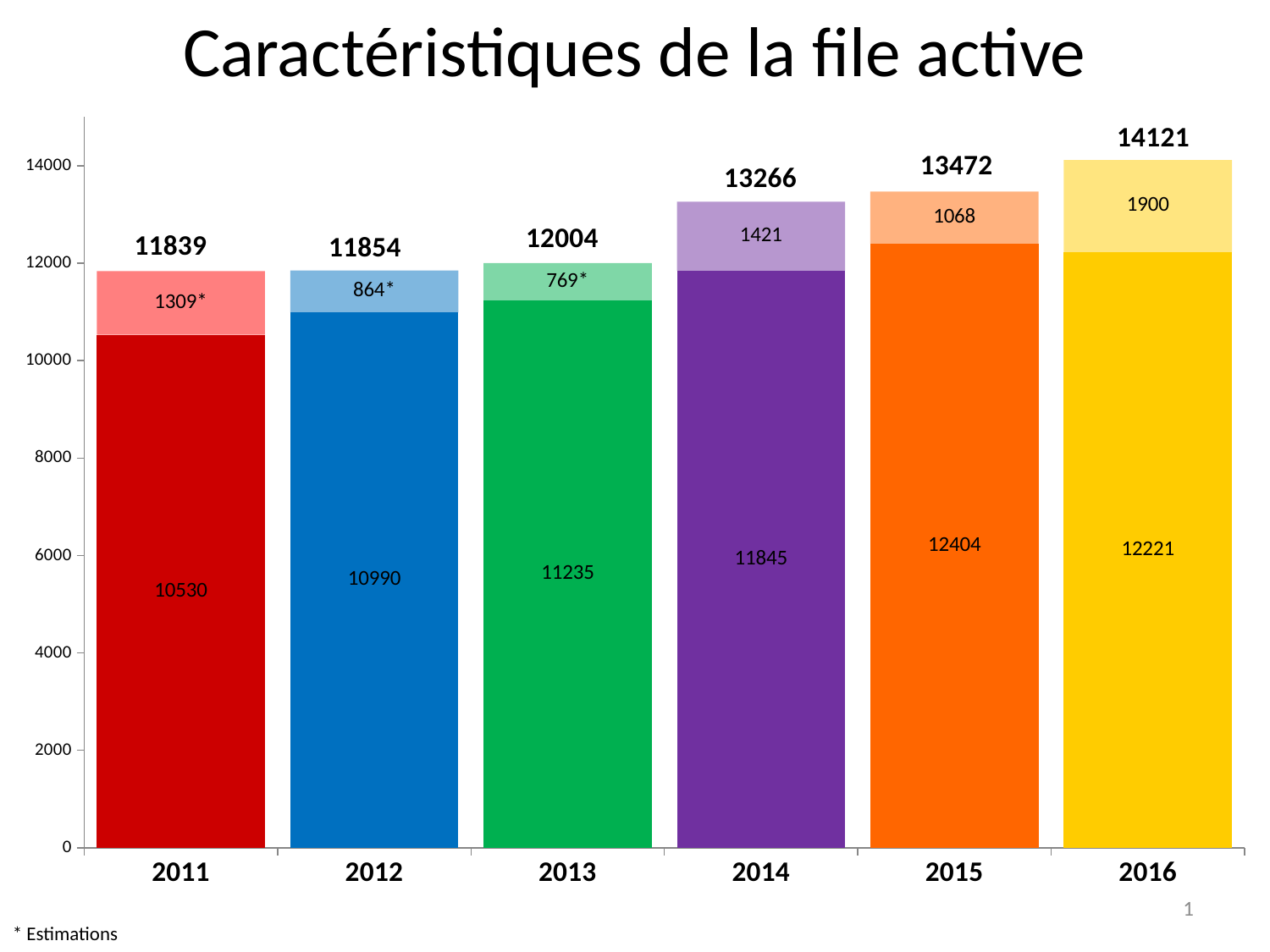

Caractéristiques de la file active

### Chart

| Category |  |  |
|---|---|---|
| 2011 | 10530.0 | 1309.0 |
| 2012 | 10990.0 | 864.0 |
| 2013 | 11235.0 | 769.0 |
| 2014 | 11845.0 | 1421.0 |
| 2015 | 12404.0 | 1068.0 |
| 2016 | 12221.0 | 1900.0 |
1
* Estimations